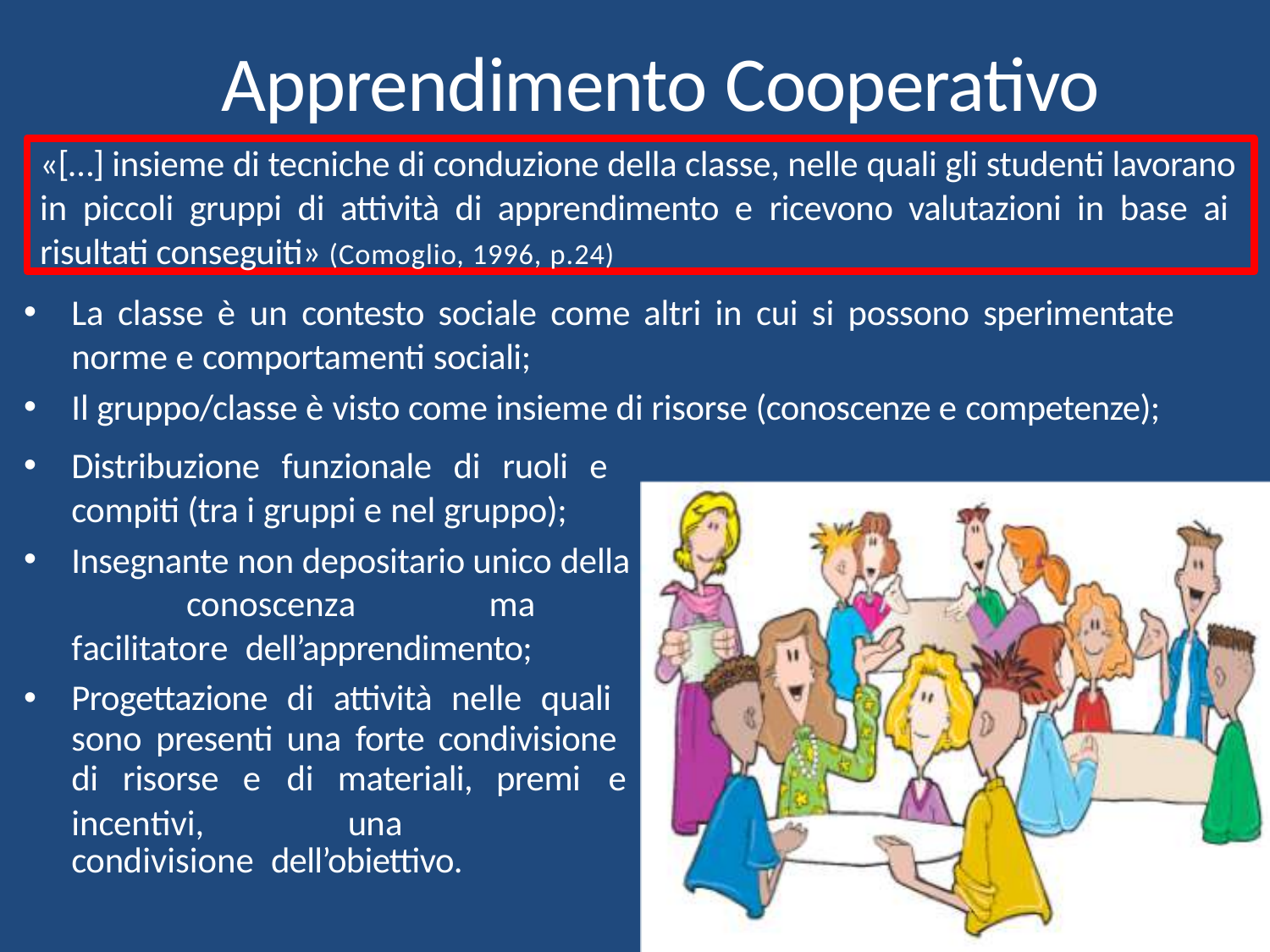

# Apprendimento Cooperativo
«[…] insieme di tecniche di conduzione della classe, nelle quali gli studenti lavorano  in piccoli gruppi di attività di apprendimento e ricevono valutazioni in base ai  risultati conseguiti» (Comoglio, 1996, p.24)
La classe è un contesto sociale come altri in cui si possono sperimentate  norme e comportamenti sociali;
Il gruppo/classe è visto come insieme di risorse (conoscenze e competenze);
Distribuzione funzionale di ruoli e  compiti (tra i gruppi e nel gruppo);
Insegnante non depositario unico della  conoscenza	ma	facilitatore  dell’apprendimento;
Progettazione di attività nelle quali  sono presenti una forte condivisione  di   risorse   e   di   materiali,   premi   e
incentivi,	una	condivisione  dell’obiettivo.